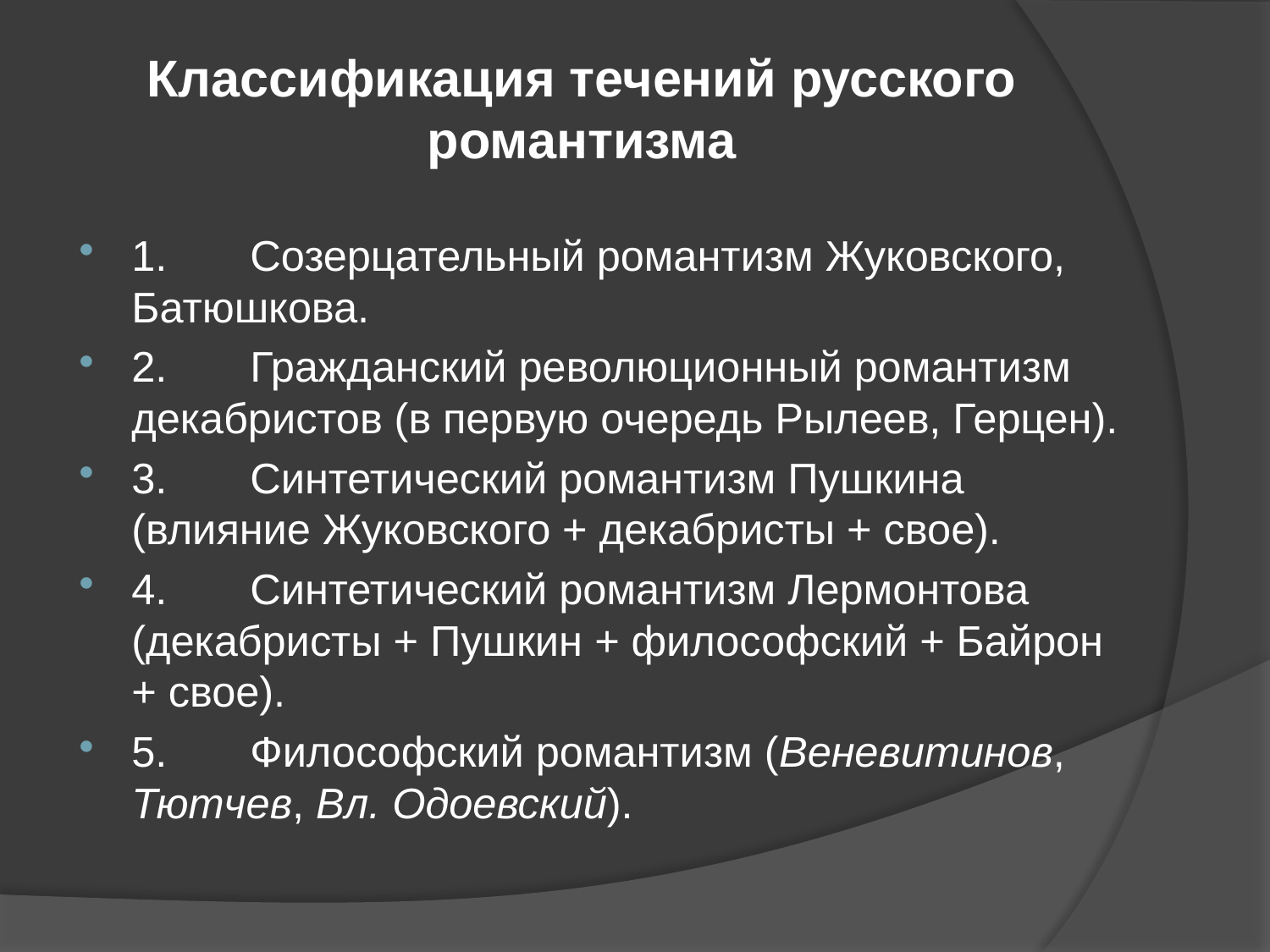

# Классификация течений русского романтизма
1.       Созерцательный романтизм Жуковского, Батюшкова.
2.       Гражданский революционный романтизм декабристов (в первую очередь Рылеев, Герцен).
3.       Синтетический романтизм Пушкина (влияние Жуковского + декабристы + свое).
4.       Синтетический романтизм Лермонтова (декабристы + Пушкин + философский + Байрон + свое).
5.       Философский романтизм (Веневитинов, Тютчев, Вл. Одоевский).